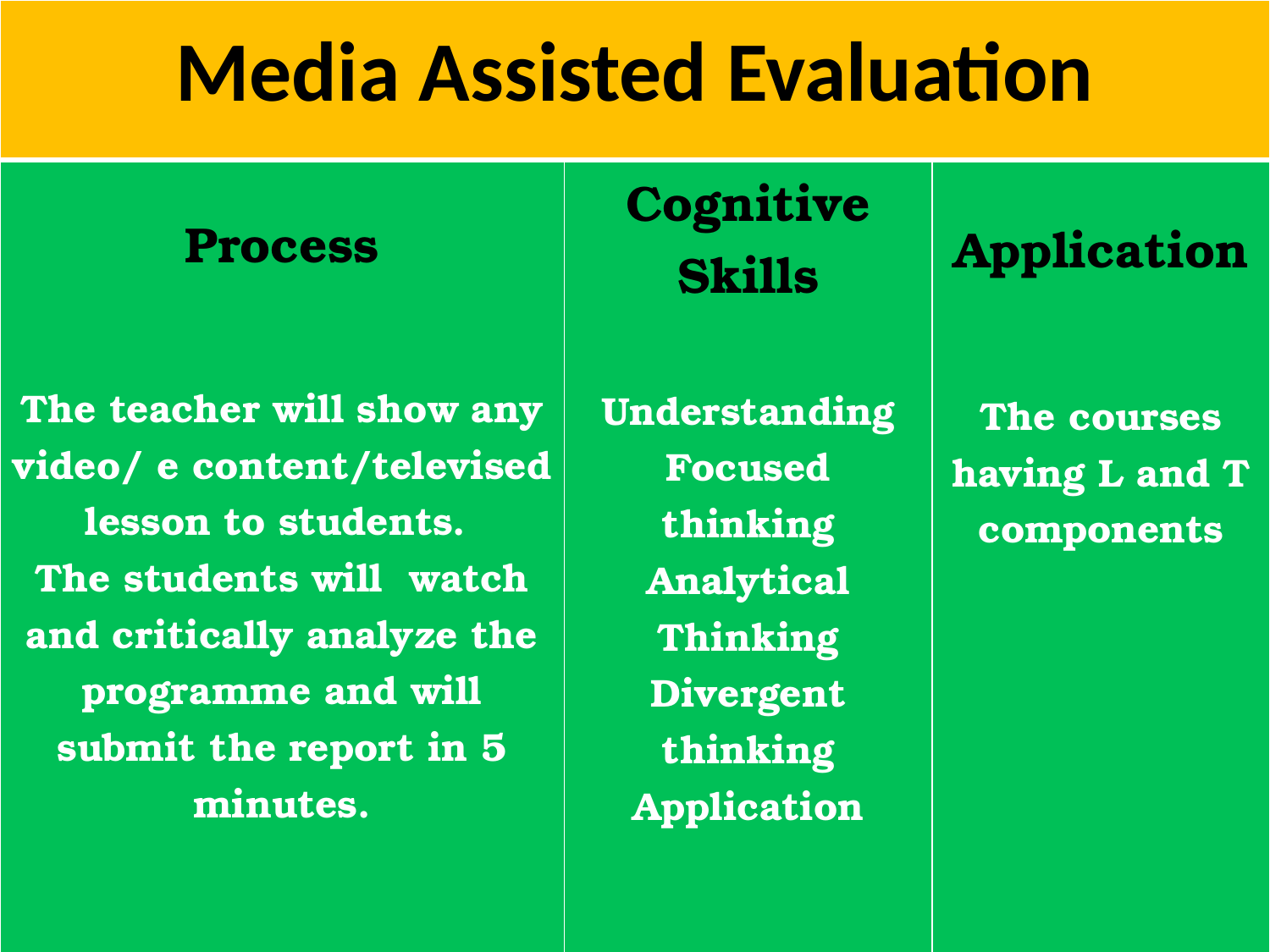

| Media Assisted Evaluation |  |  |
| --- | --- | --- |
| Process The teacher will show any video/ e content/televised lesson to students. The students will watch and critically analyze the programme and will submit the report in 5 minutes. | Cognitive Skills Understanding Focused thinking Analytical Thinking Divergent thinking Application | Application The courses having L and T components |